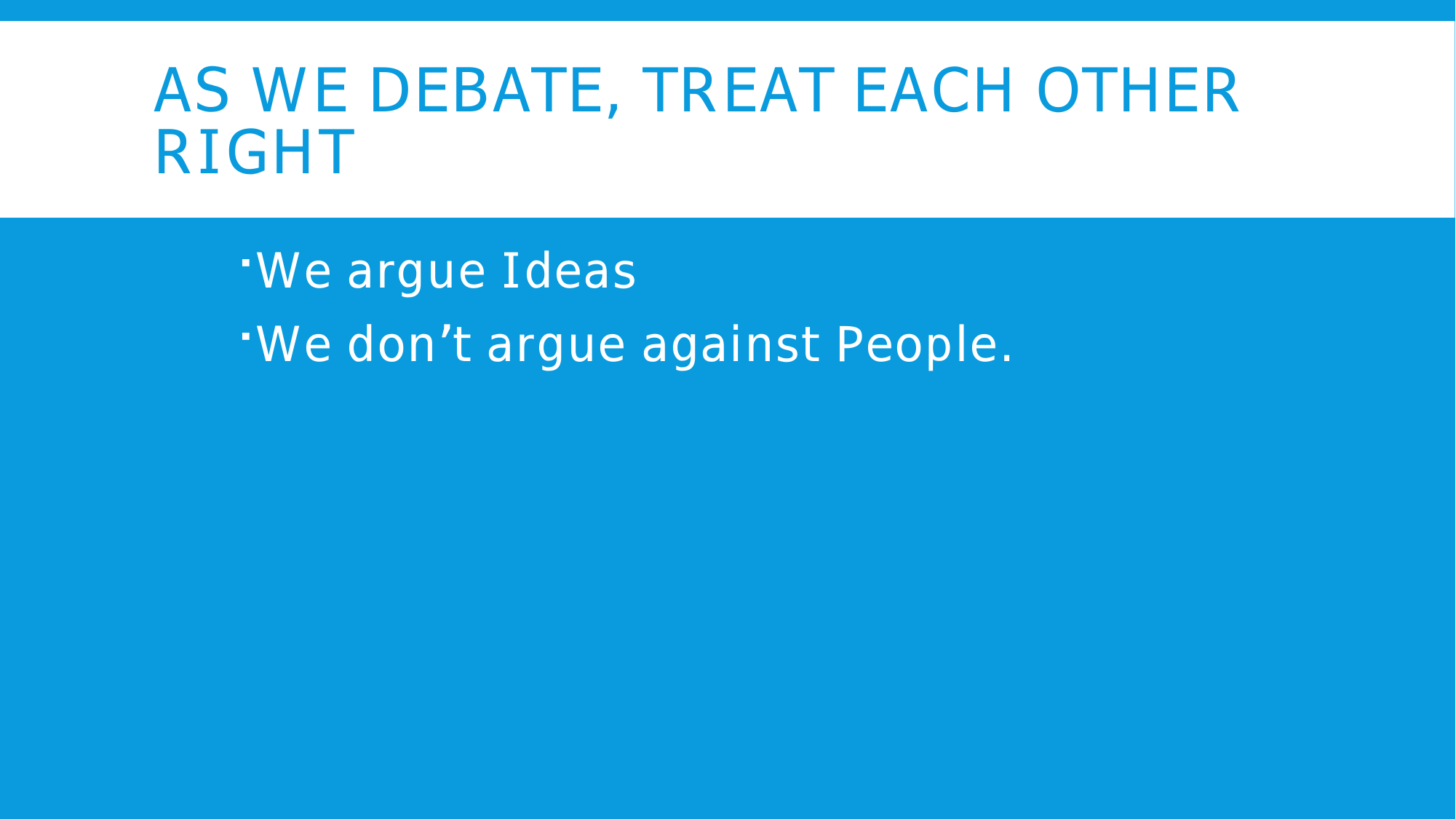

# As we debate, treat each other right
We argue Ideas
We don’t argue against People.